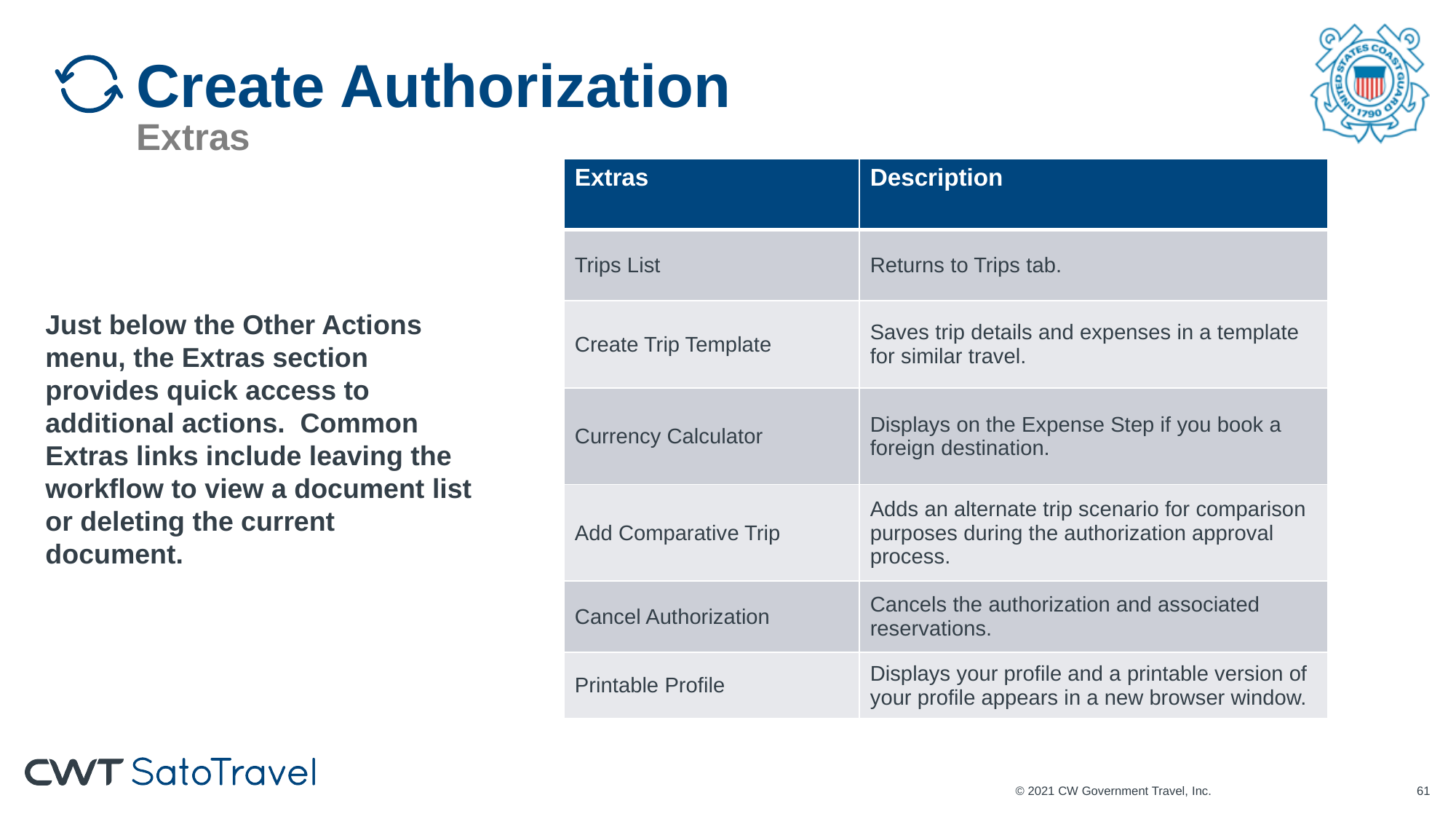

# Create Authorization Extras
Just below the Other Actions menu, the Extras section provides quick access to additional actions.  Common Extras links include leaving the workflow to view a document list or deleting the current document.
| Extras | Description |
| --- | --- |
| Trips List | Returns to Trips tab. |
| Create Trip Template | Saves trip details and expenses in a template for similar travel. |
| Currency Calculator | Displays on the Expense Step if you book a foreign destination. |
| Add Comparative Trip | Adds an alternate trip scenario for comparison purposes during the authorization approval process. |
| Cancel Authorization | Cancels the authorization and associated reservations. |
| Printable Profile | Displays your profile and a printable version of your profile appears in a new browser window. |

© 2021 CW Government Travel, Inc.
61